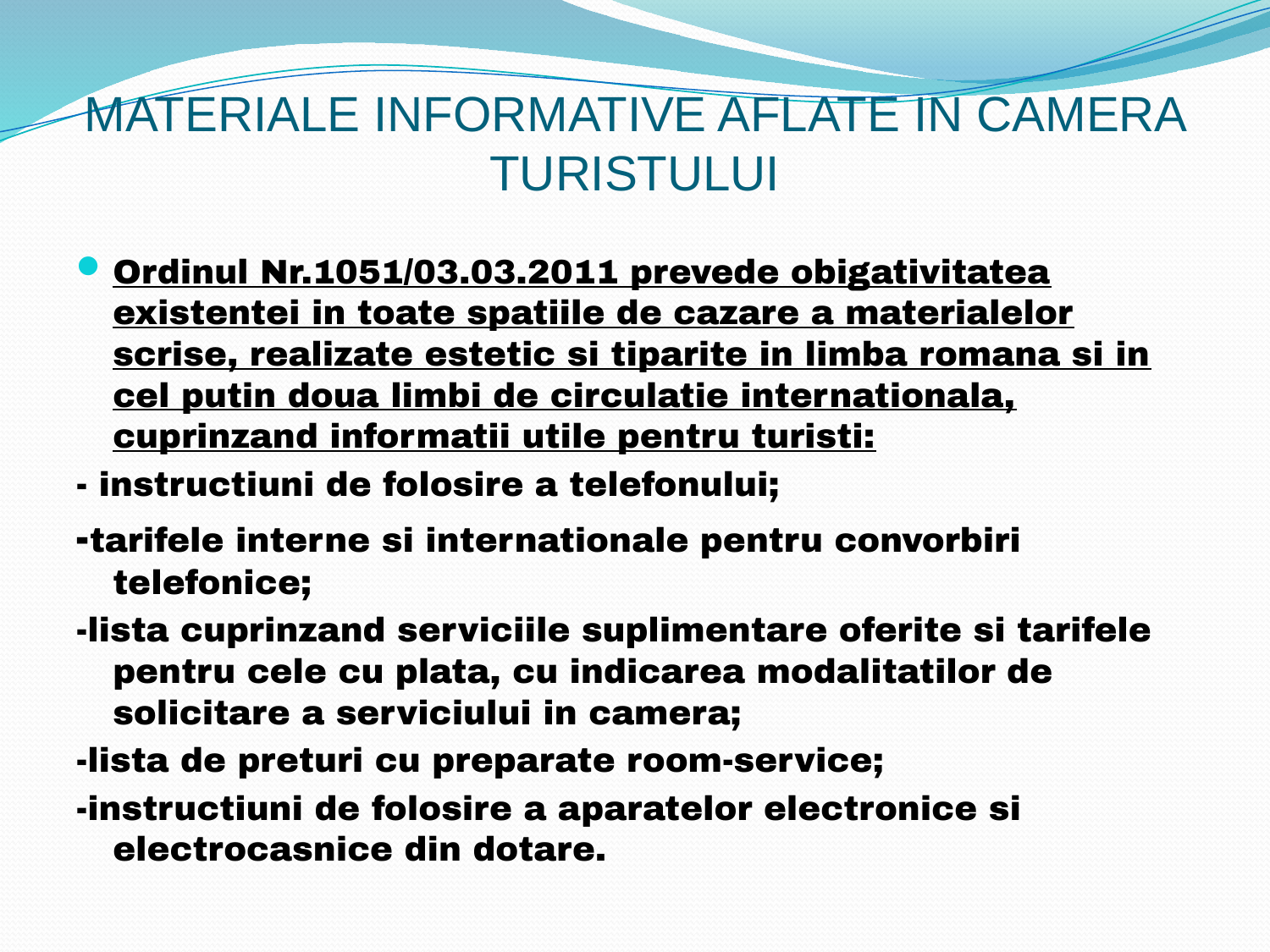

# MATERIALE INFORMATIVE AFLATE IN CAMERA TURISTULUI
Ordinul Nr.1051/03.03.2011 prevede obigativitatea existentei in toate spatiile de cazare a materialelor scrise, realizate estetic si tiparite in limba romana si in cel putin doua limbi de circulatie internationala, cuprinzand informatii utile pentru turisti:
- instructiuni de folosire a telefonului;
-tarifele interne si internationale pentru convorbiri telefonice;
-lista cuprinzand serviciile suplimentare oferite si tarifele pentru cele cu plata, cu indicarea modalitatilor de solicitare a serviciului in camera;
-lista de preturi cu preparate room-service;
-instructiuni de folosire a aparatelor electronice si electrocasnice din dotare.